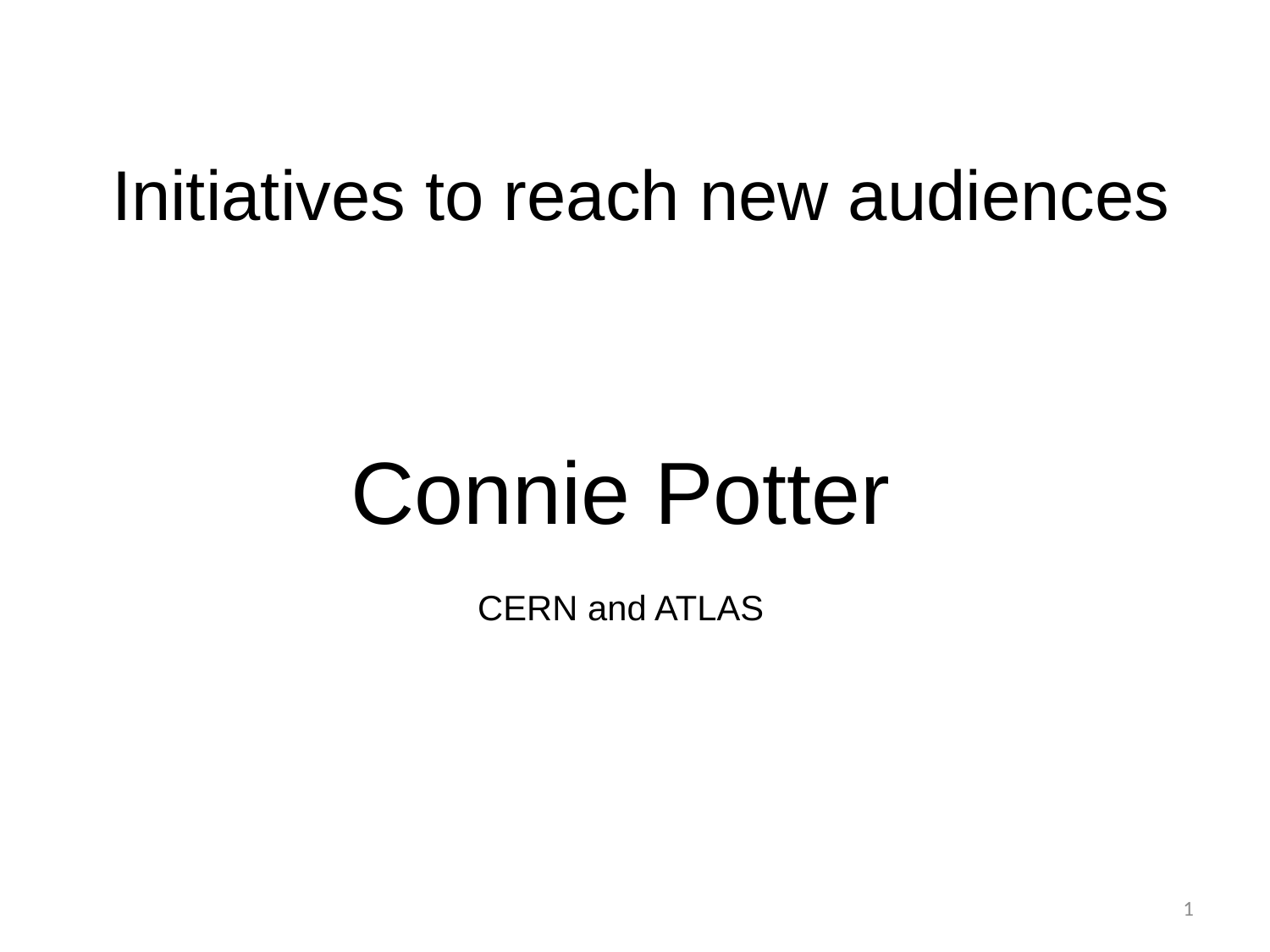

Initiatives to reach new audiences
Connie Potter

CERN and ATLAS
1